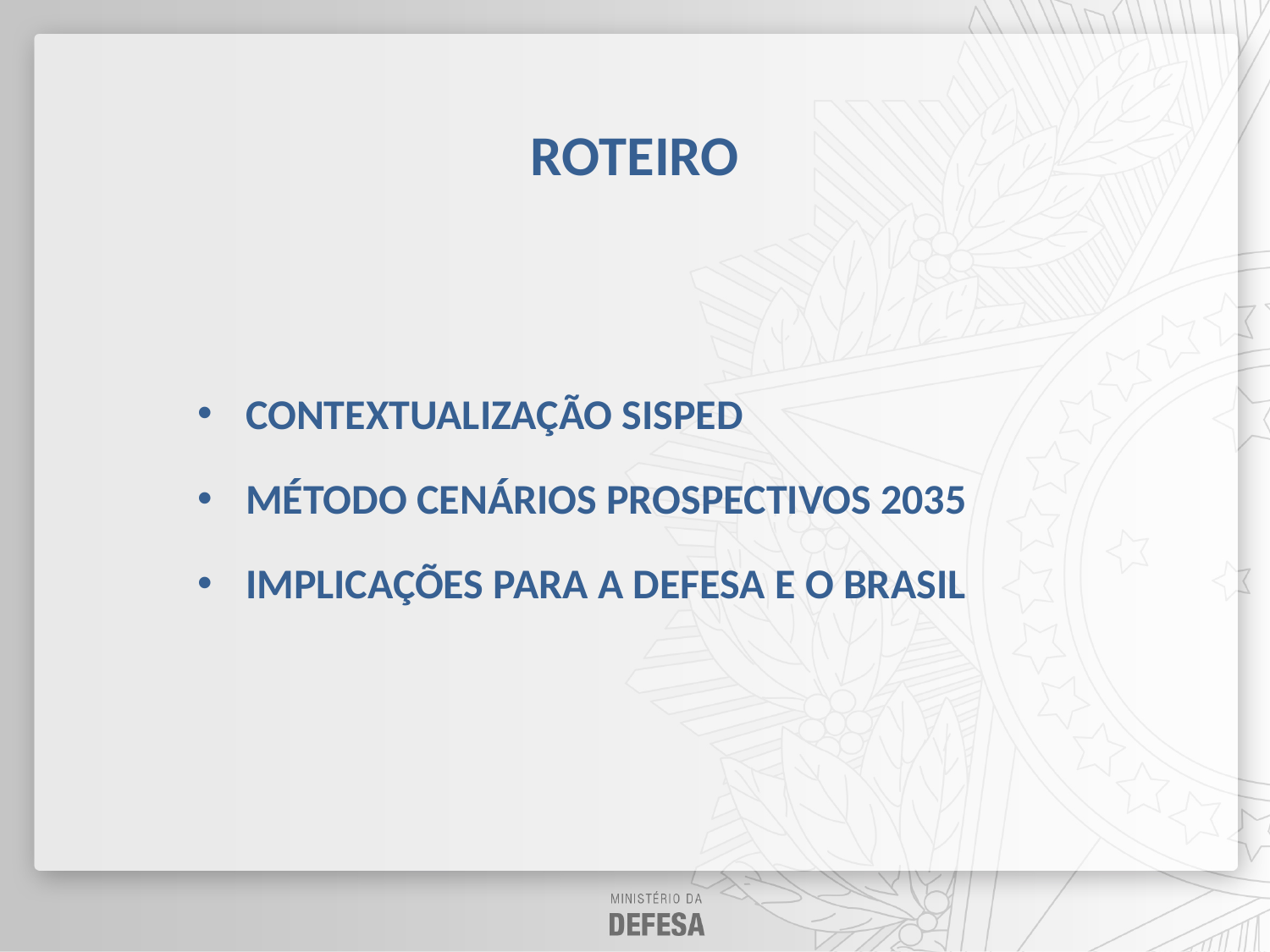

# ROTEIRO
CONTEXTUALIZAÇÃO SISPED
MÉTODO CENÁRIOS PROSPECTIVOS 2035
IMPLICAÇÕES PARA A DEFESA E O BRASIL